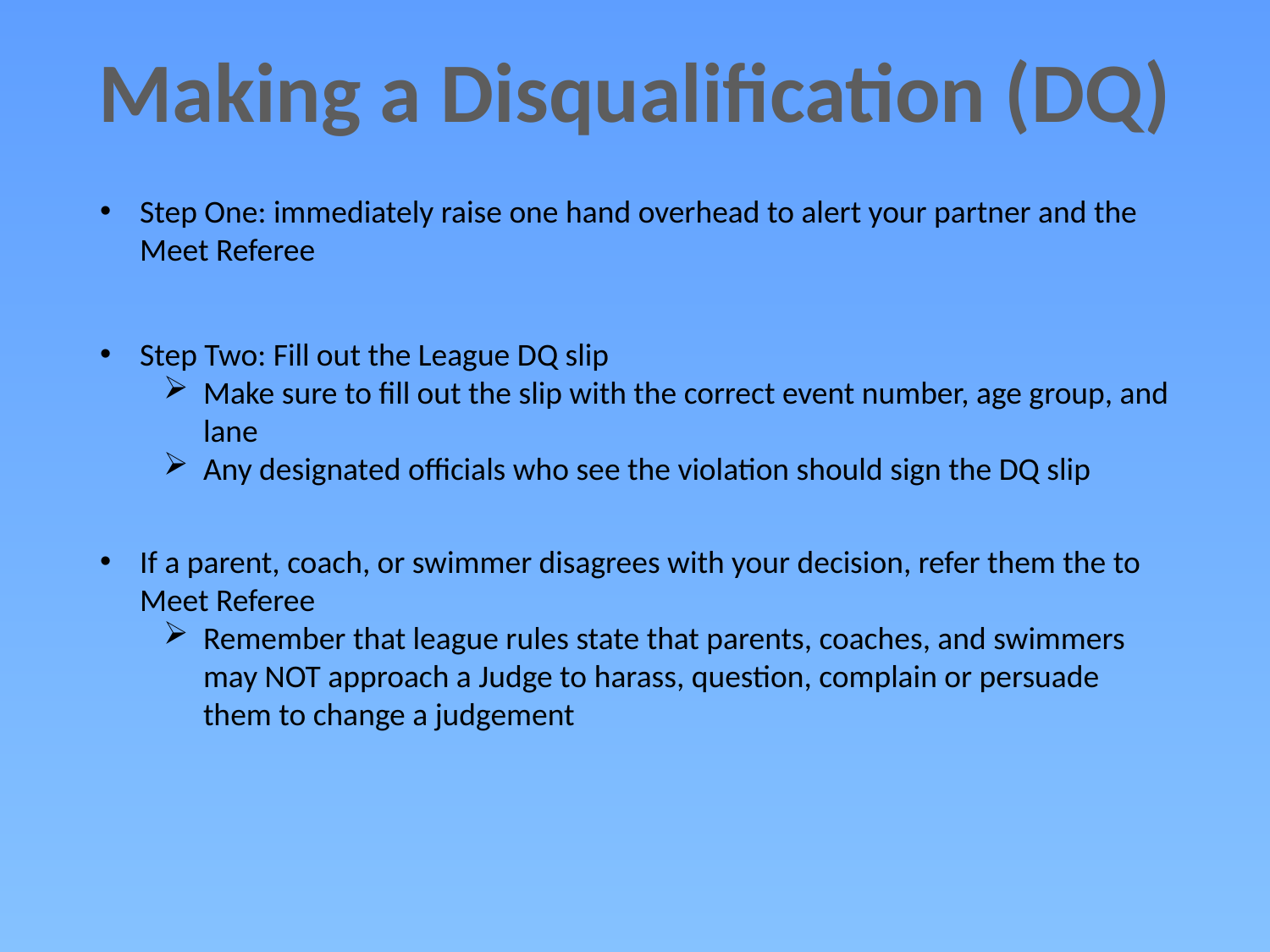

Making a Disqualification (DQ)
Step One: immediately raise one hand overhead to alert your partner and the Meet Referee
Step Two: Fill out the League DQ slip
Make sure to fill out the slip with the correct event number, age group, and lane
Any designated officials who see the violation should sign the DQ slip

If a parent, coach, or swimmer disagrees with your decision, refer them the to Meet Referee
Remember that league rules state that parents, coaches, and swimmers may NOT approach a Judge to harass, question, complain or persuade them to change a judgement